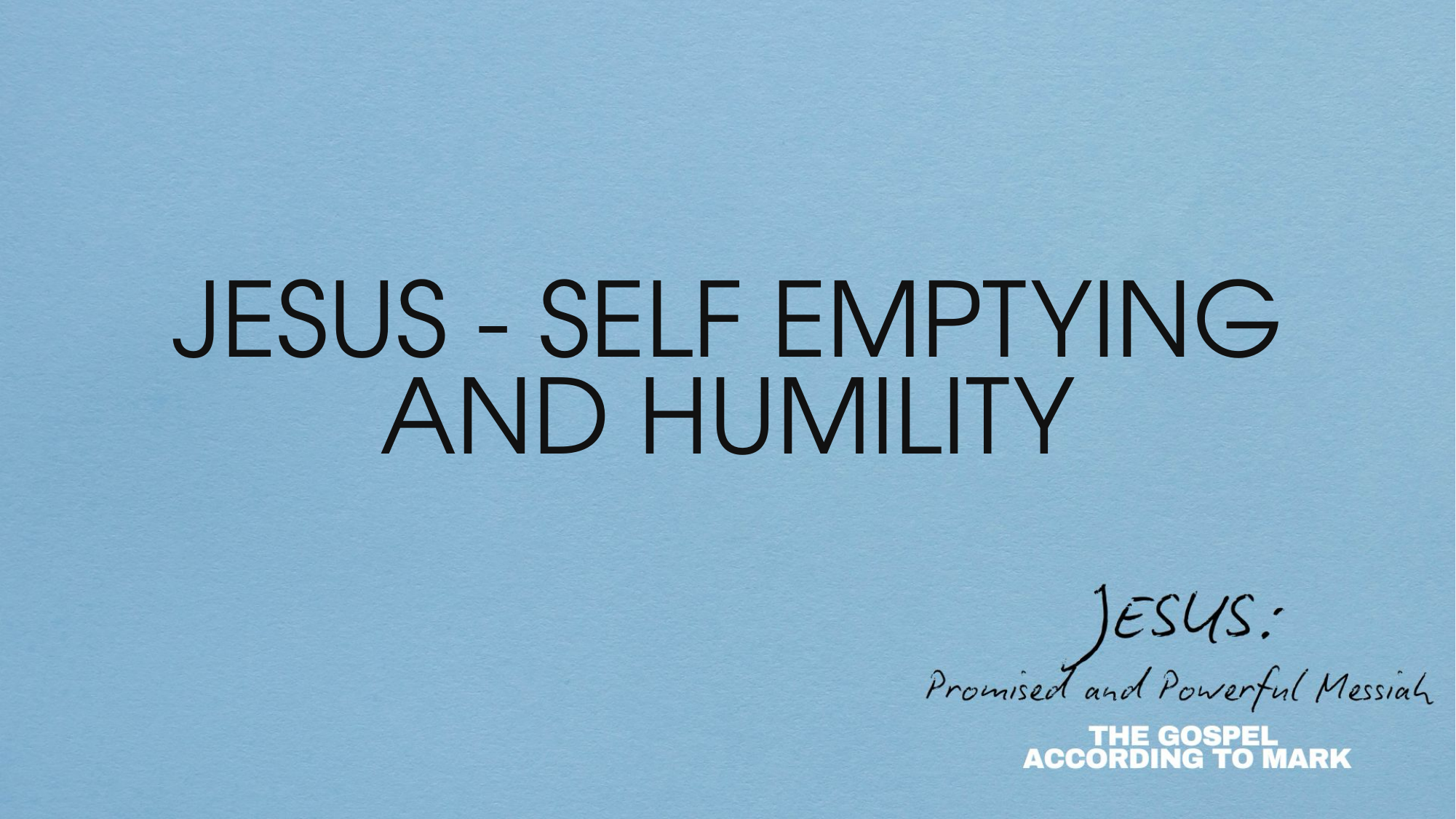

# JESUS - SELF EMPTYING AND HUMILITY